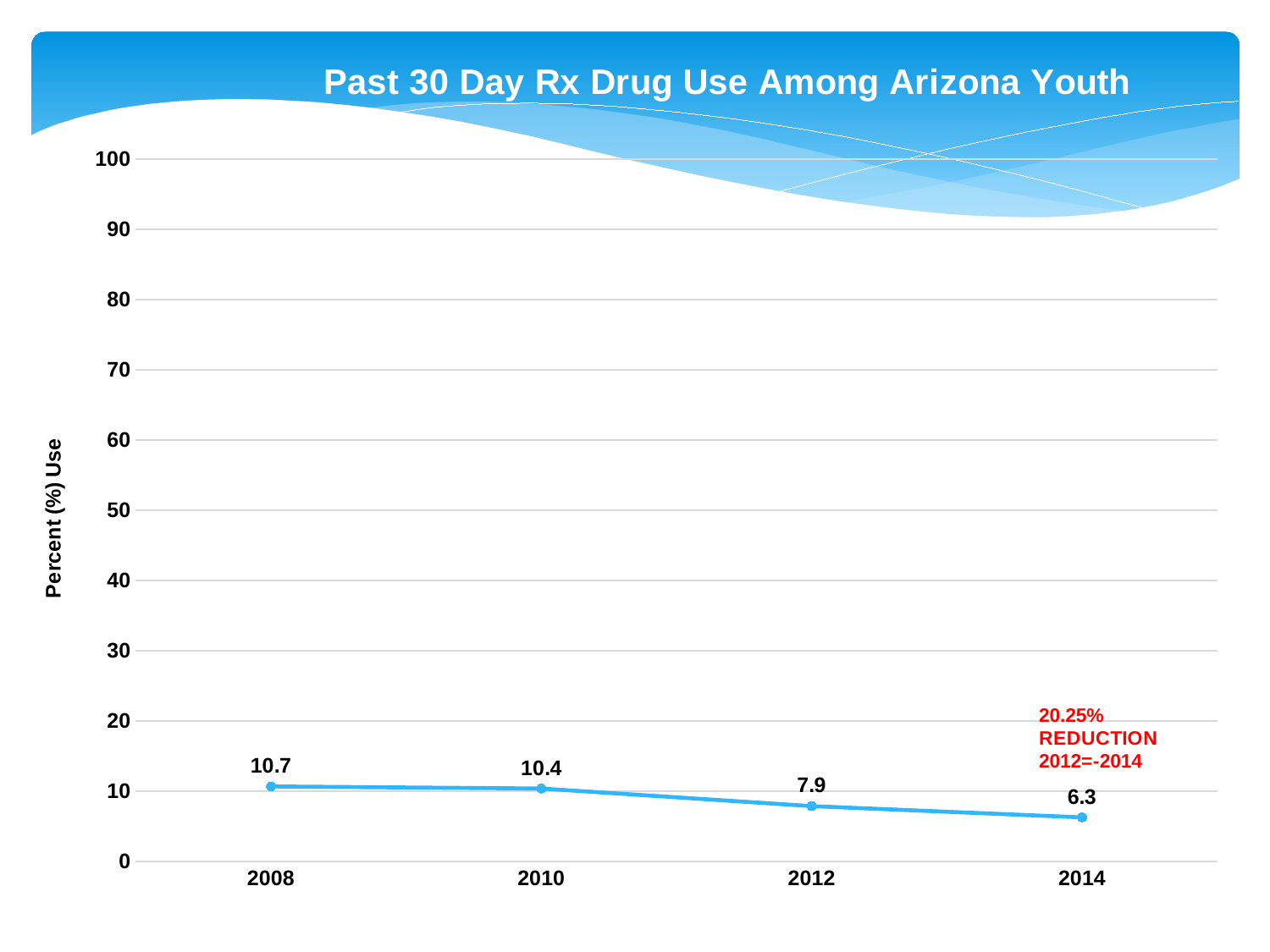

### Chart: Past 30 Day Rx Drug Use Among Arizona Youth

| Category |  |
|---|---|
| 2008 | 10.7 |
| 2010 | 10.4 |
| 2012 | 7.9 |
| 2014 | 6.3 |